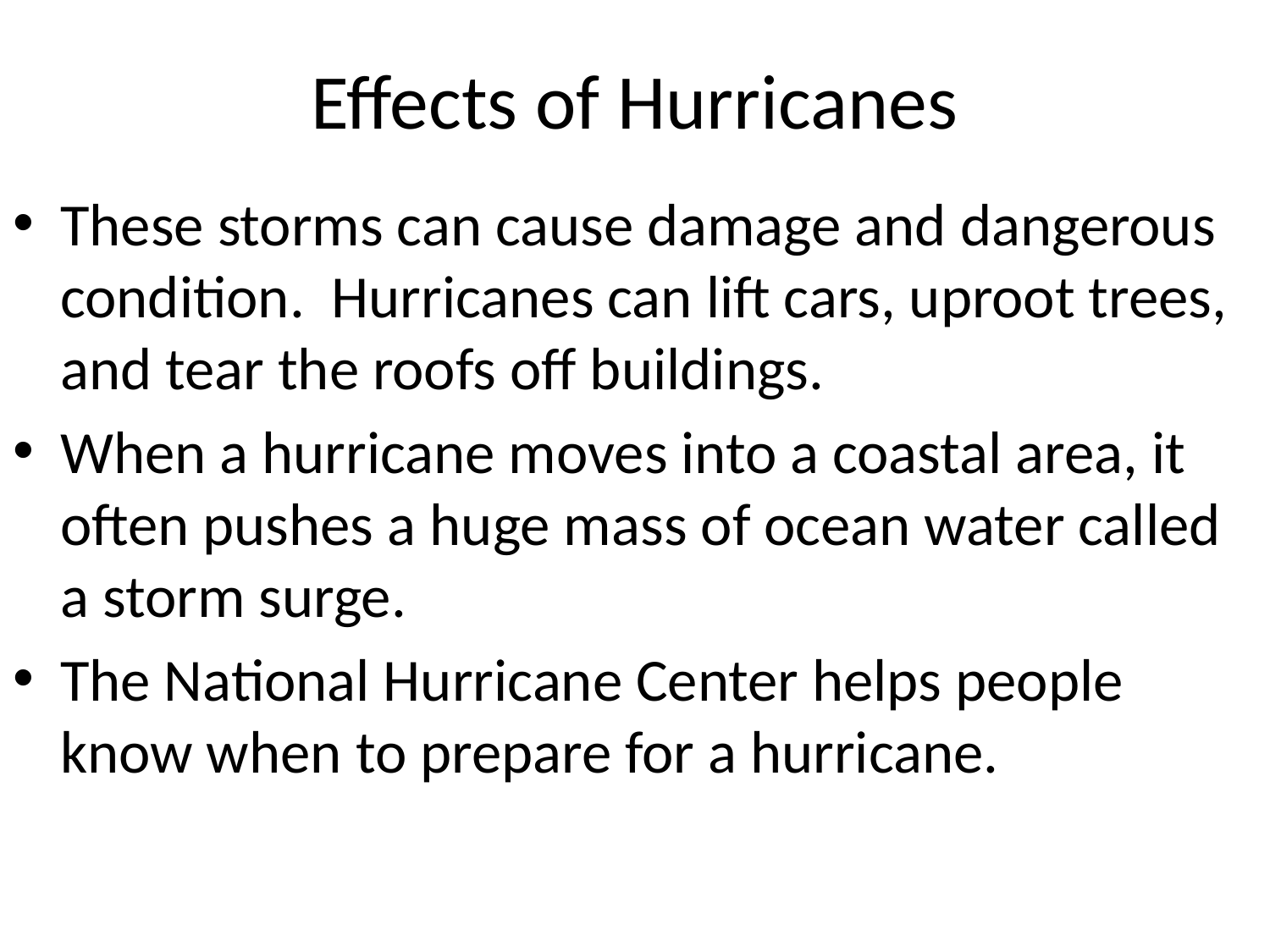

# Effects of Hurricanes
These storms can cause damage and dangerous condition.  Hurricanes can lift cars, uproot trees, and tear the roofs off buildings.
When a hurricane moves into a coastal area, it often pushes a huge mass of ocean water called a storm surge.
The National Hurricane Center helps people know when to prepare for a hurricane.